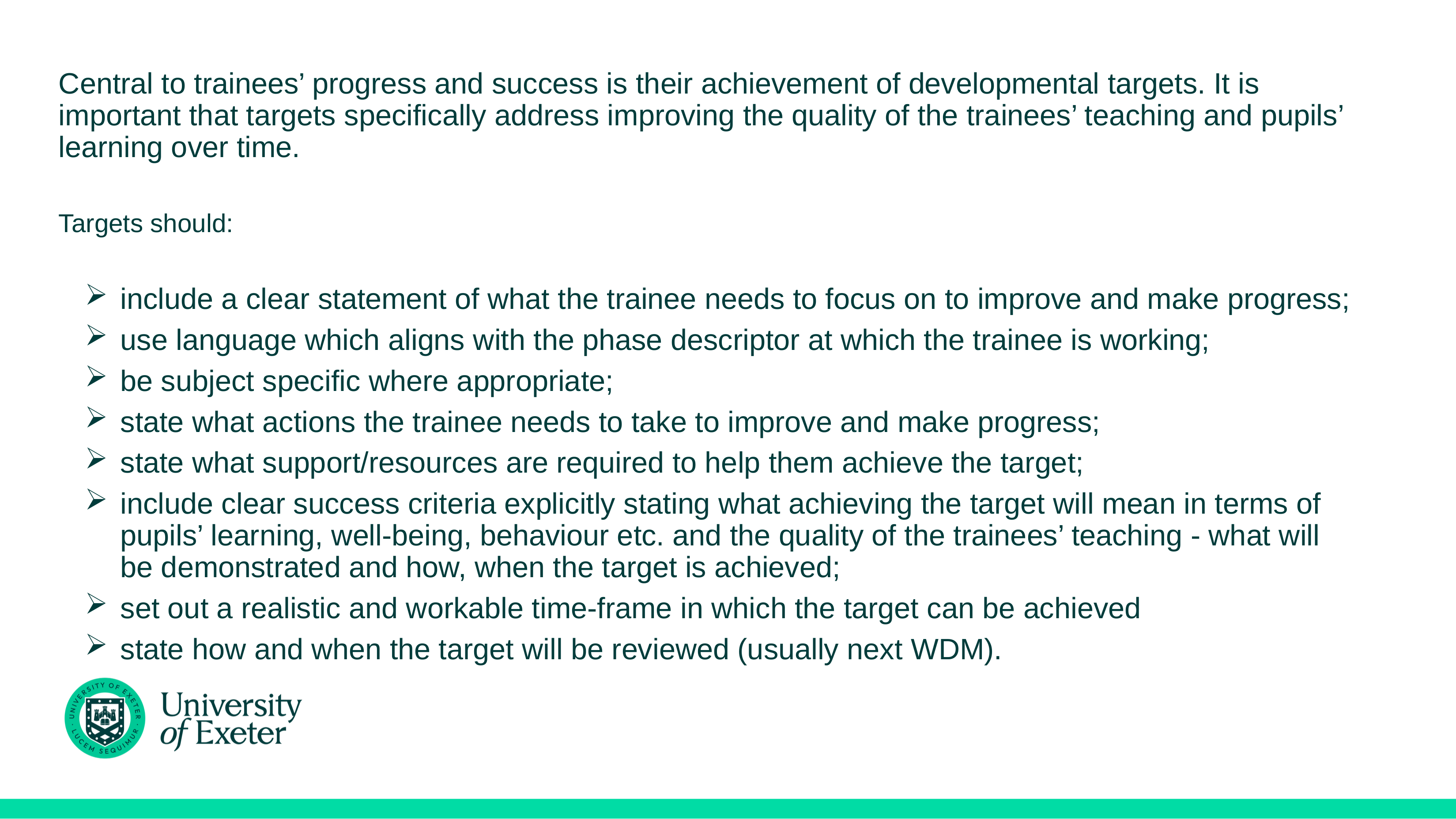

Central to trainees’ progress and success is their achievement of developmental targets. It is important that targets specifically address improving the quality of the trainees’ teaching and pupils’ learning over time.

Targets should:

include a clear statement of what the trainee needs to focus on to improve and make progress;
use language which aligns with the phase descriptor at which the trainee is working;
be subject specific where appropriate;
state what actions the trainee needs to take to improve and make progress;
state what support/resources are required to help them achieve the target;
include clear success criteria explicitly stating what achieving the target will mean in terms of pupils’ learning, well-being, behaviour etc. and the quality of the trainees’ teaching - what will be demonstrated and how, when the target is achieved;
set out a realistic and workable time-frame in which the target can be achieved
state how and when the target will be reviewed (usually next WDM).